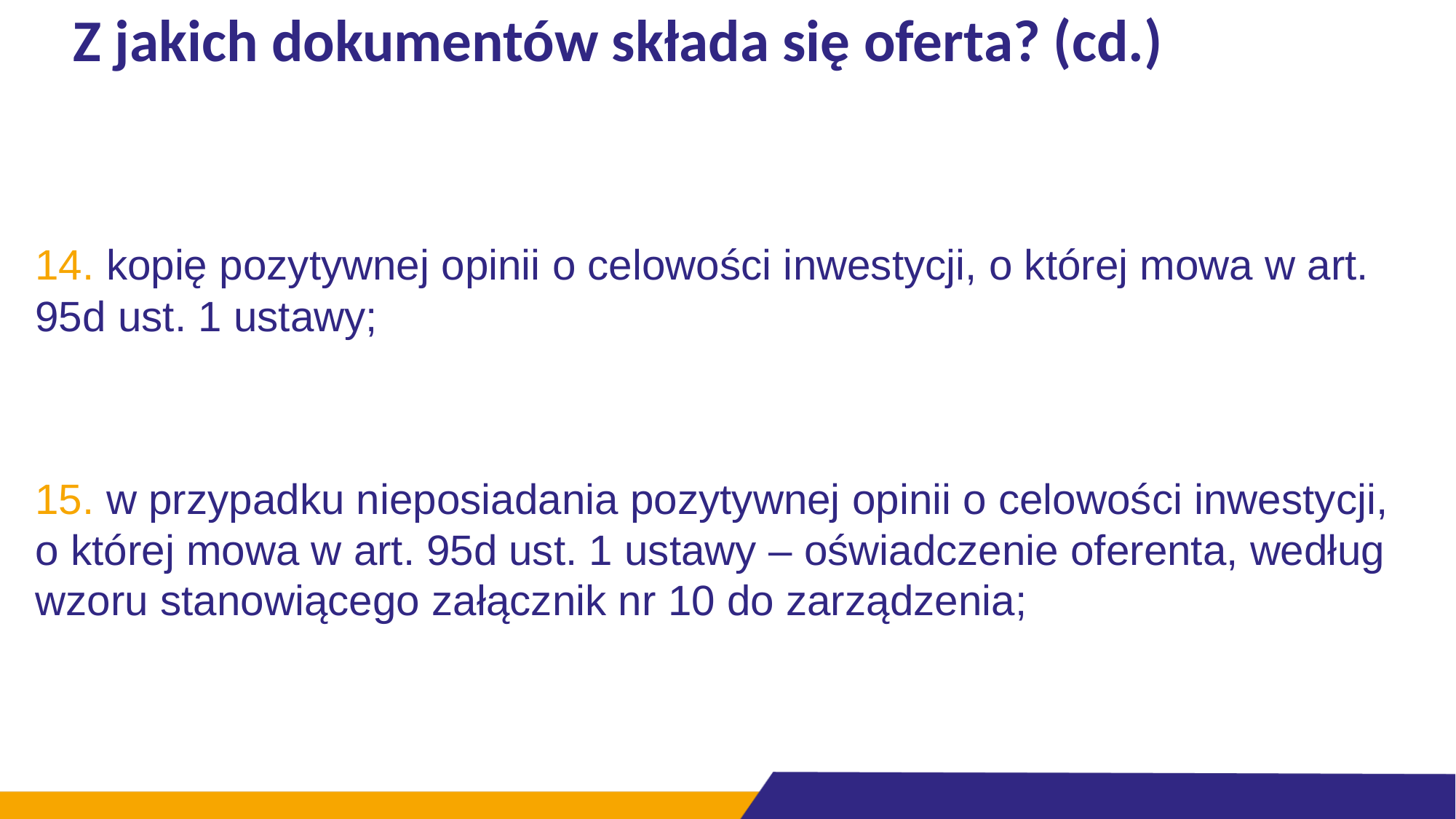

# Z jakich dokumentów składa się oferta? (cd.)
14. kopię pozytywnej opinii o celowości inwestycji, o której mowa w art. 95d ust. 1 ustawy;

15. w przypadku nieposiadania pozytywnej opinii o celowości inwestycji,
o której mowa w art. 95d ust. 1 ustawy – oświadczenie oferenta, według wzoru stanowiącego załącznik nr 10 do zarządzenia;